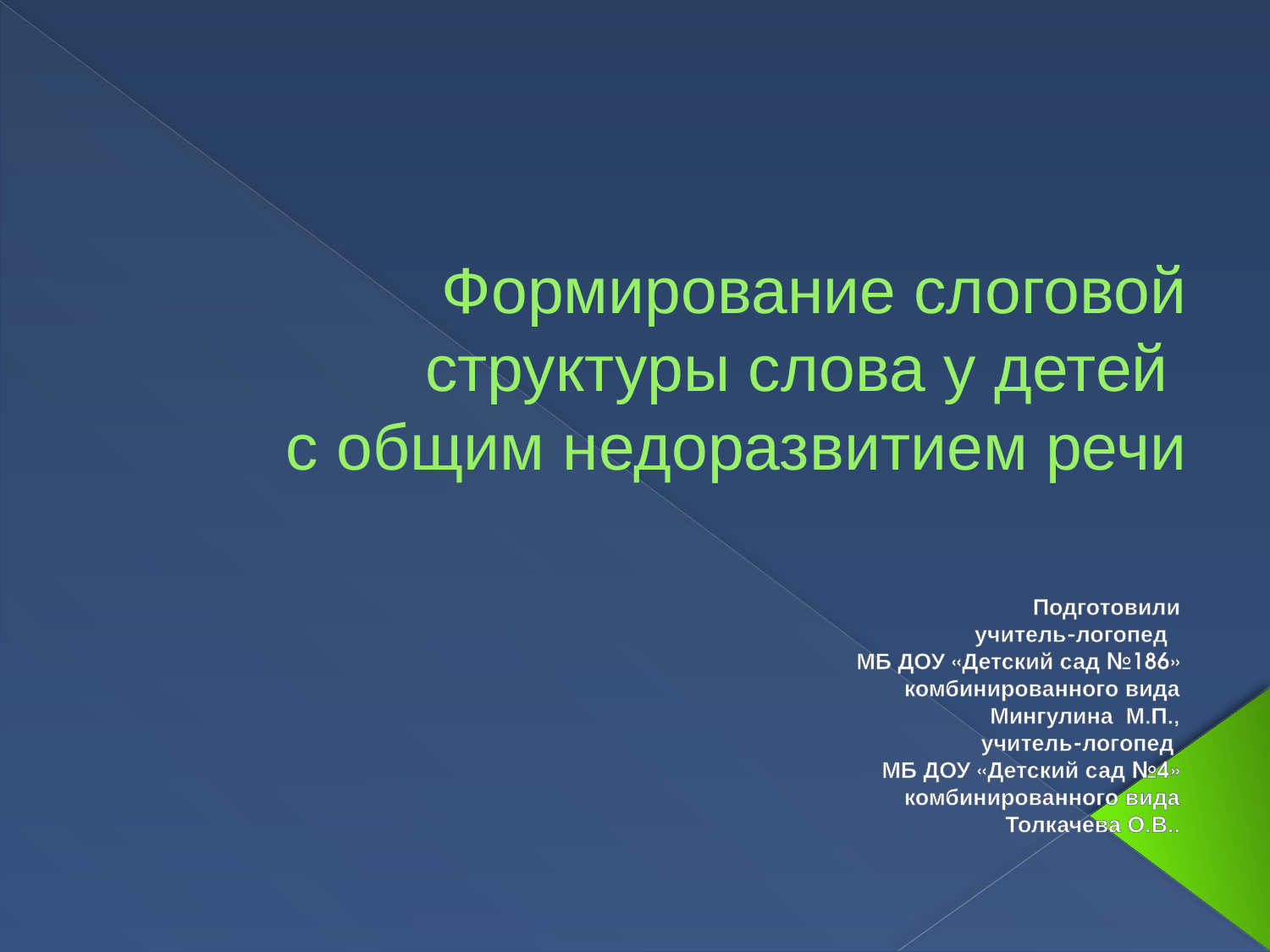

# Формирование слоговой структуры слова у детей с общим недоразвитием речи
Подготовили
учитель-логопед
МБ ДОУ «Детский сад №186»
комбинированного вида
 Мингулина  М.П.,
 учитель-логопед
МБ ДОУ «Детский сад №4» комбинированного вида
 Толкачева О.В..